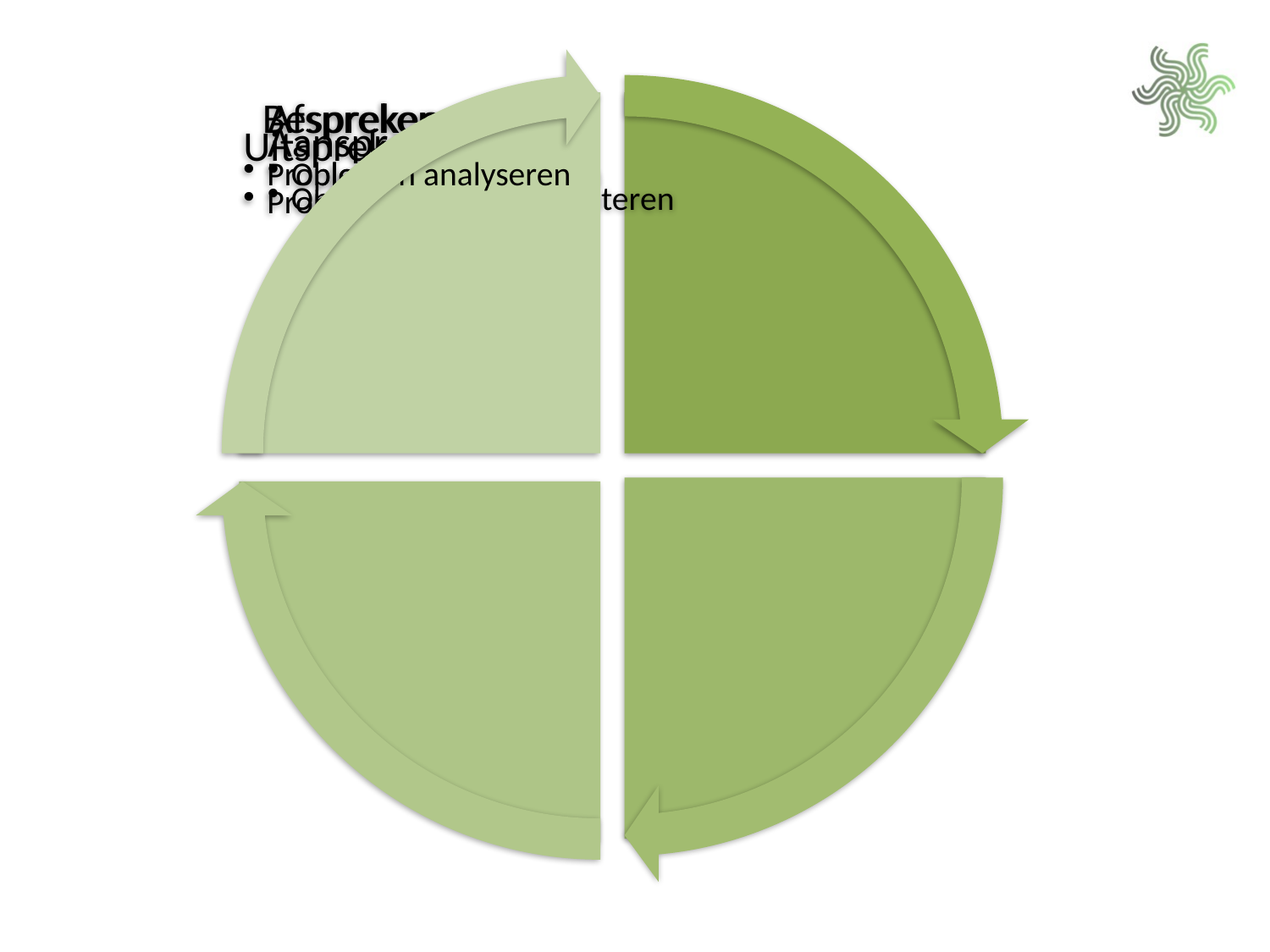

Afspreken
Oplossingen uitwerken

Aanspreken
Oplossingen implementeren
Uitspreken
Problemen signaliseren
  Bespreken
Problemen analyseren
#